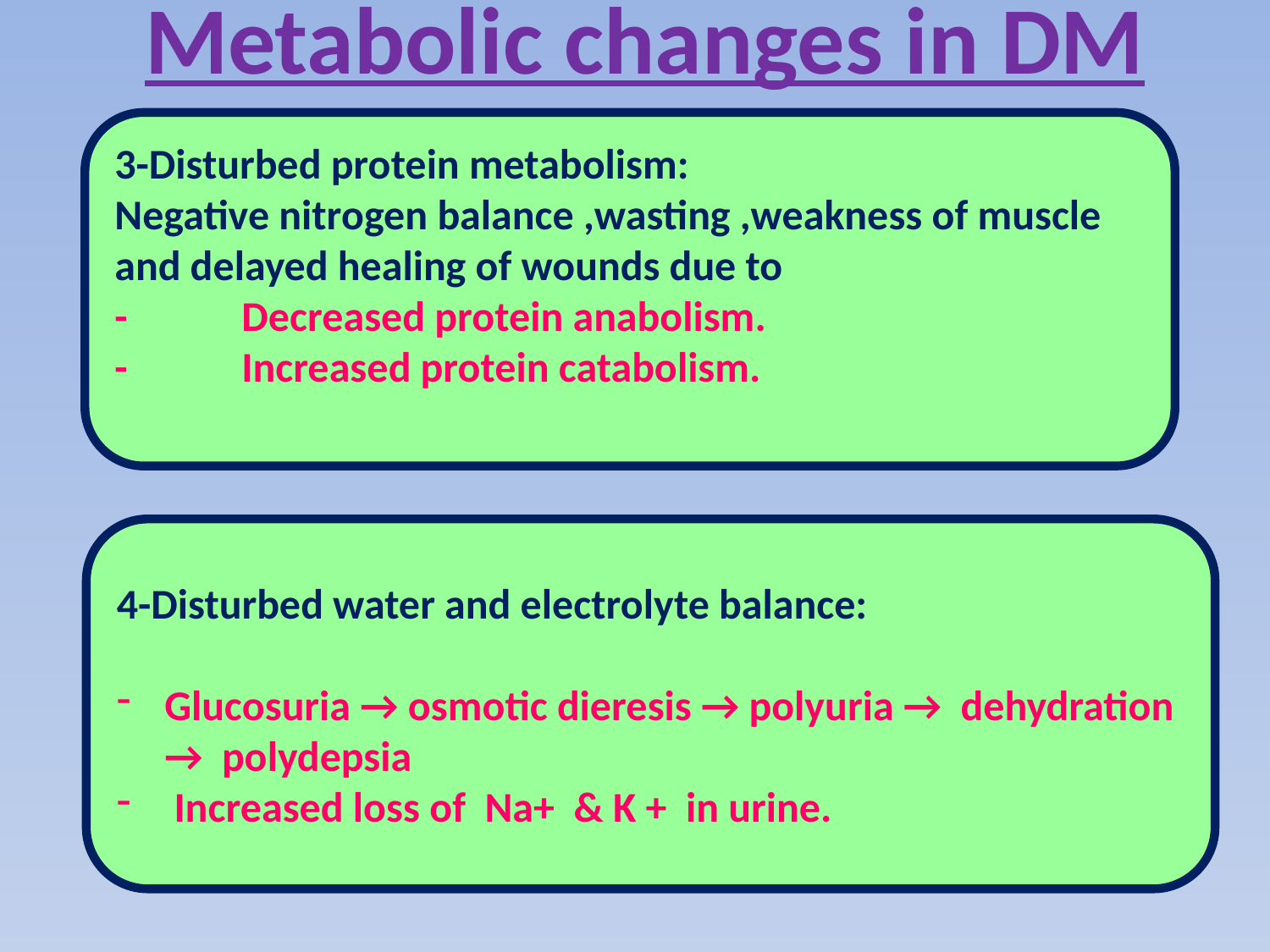

Metabolic changes in DM
3-Disturbed protein metabolism:
Negative nitrogen balance ,wasting ,weakness of muscle and delayed healing of wounds due to
-	Decreased protein anabolism.
-	Increased protein catabolism.

4-Disturbed water and electrolyte balance:

Glucosuria → osmotic dieresis → polyuria →  dehydration →  polydepsia
 Increased loss of  Na+  & K +  in urine.